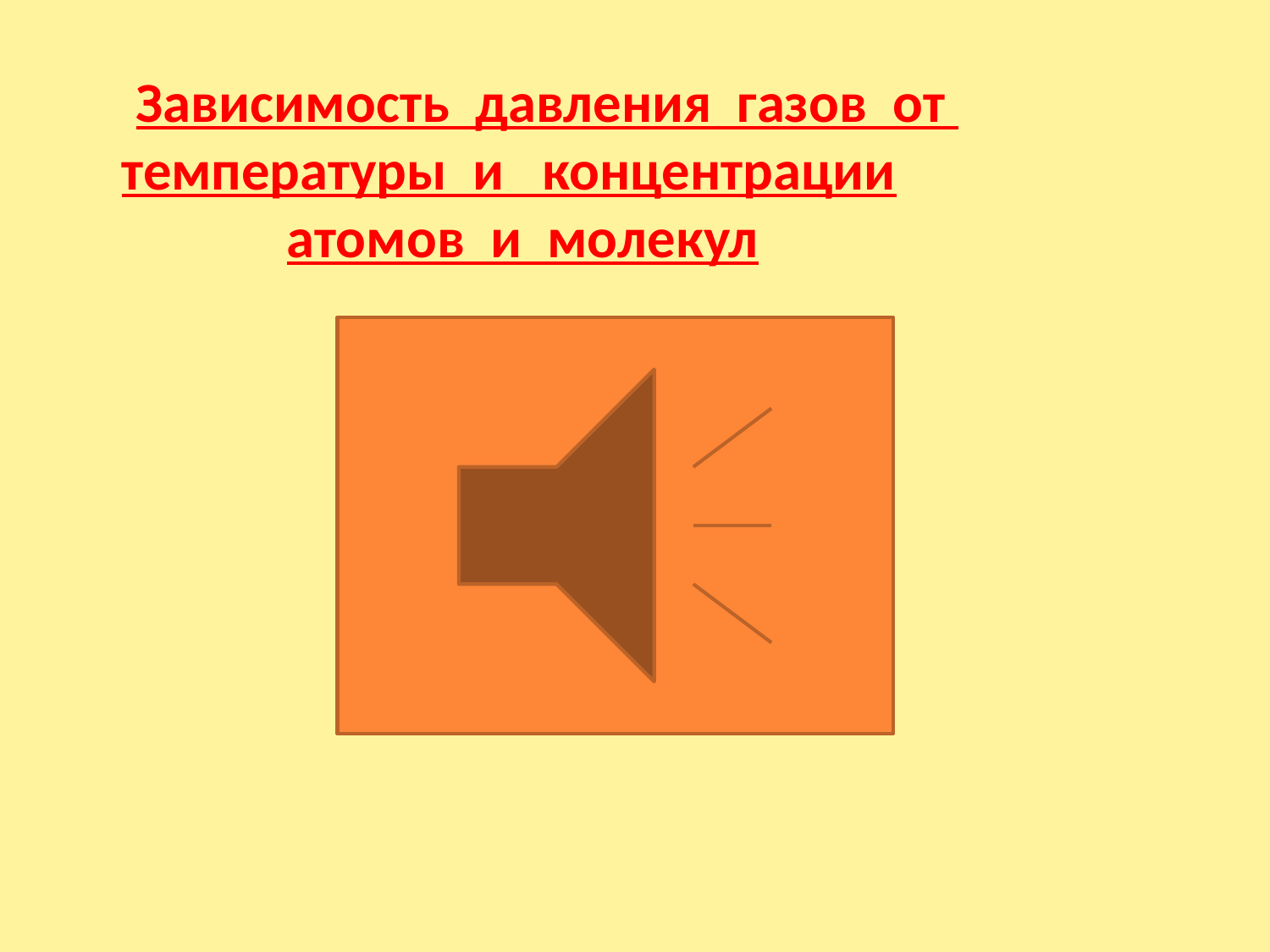

Зависимость  давления  газов  от  температуры  и   концентрации
             атомов  и  молекул